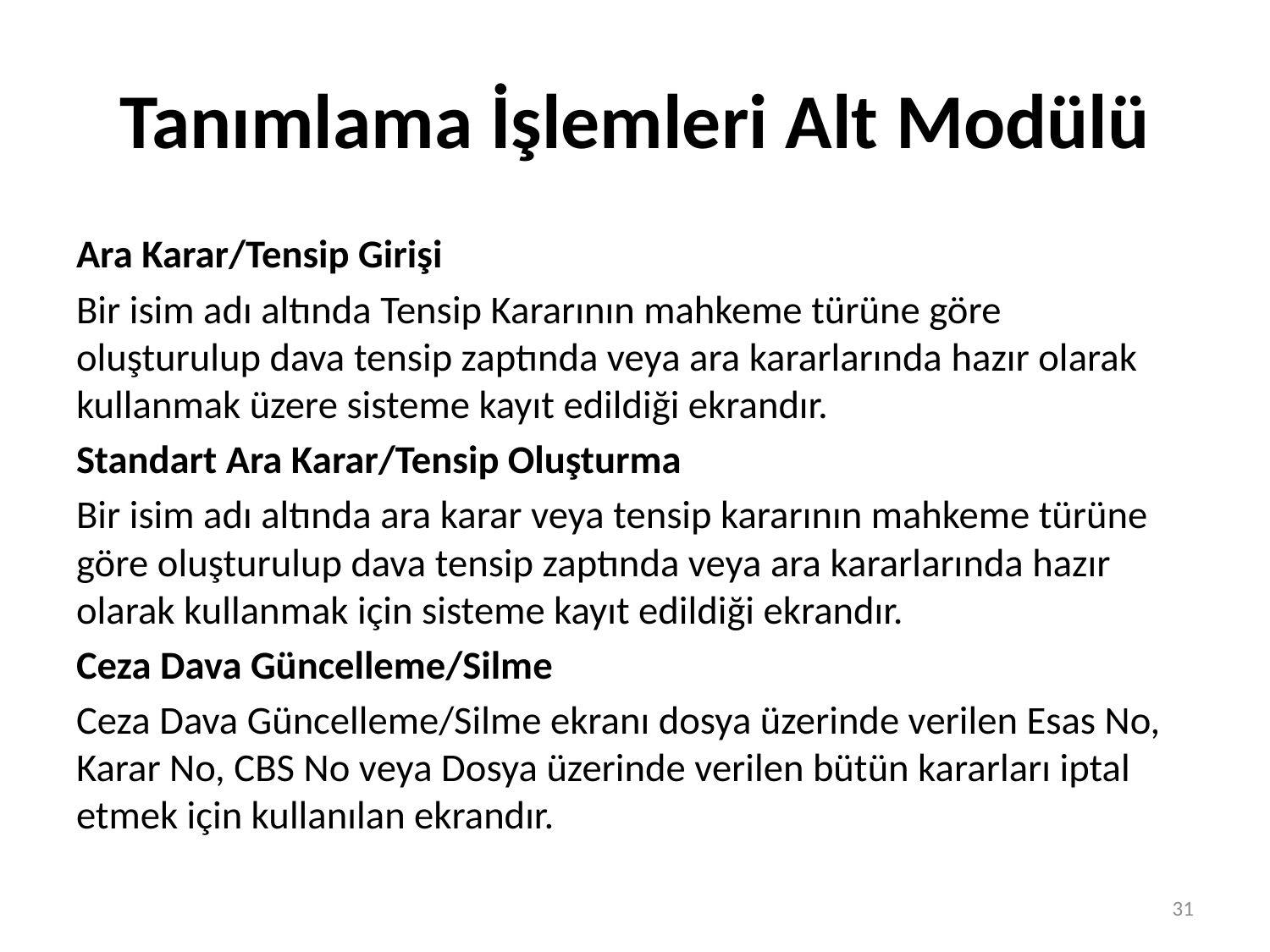

# Tanımlama İşlemleri Alt Modülü
Ara Karar/Tensip Girişi
Bir isim adı altında Tensip Kararının mahkeme türüne göre oluşturulup dava tensip zaptında veya ara kararlarında hazır olarak kullanmak üzere sisteme kayıt edildiği ekrandır.
Standart Ara Karar/Tensip Oluşturma
Bir isim adı altında ara karar veya tensip kararının mahkeme türüne göre oluşturulup dava tensip zaptında veya ara kararlarında hazır olarak kullanmak için sisteme kayıt edildiği ekrandır.
Ceza Dava Güncelleme/Silme
Ceza Dava Güncelleme/Silme ekranı dosya üzerinde verilen Esas No, Karar No, CBS No veya Dosya üzerinde verilen bütün kararları iptal etmek için kullanılan ekrandır.

31